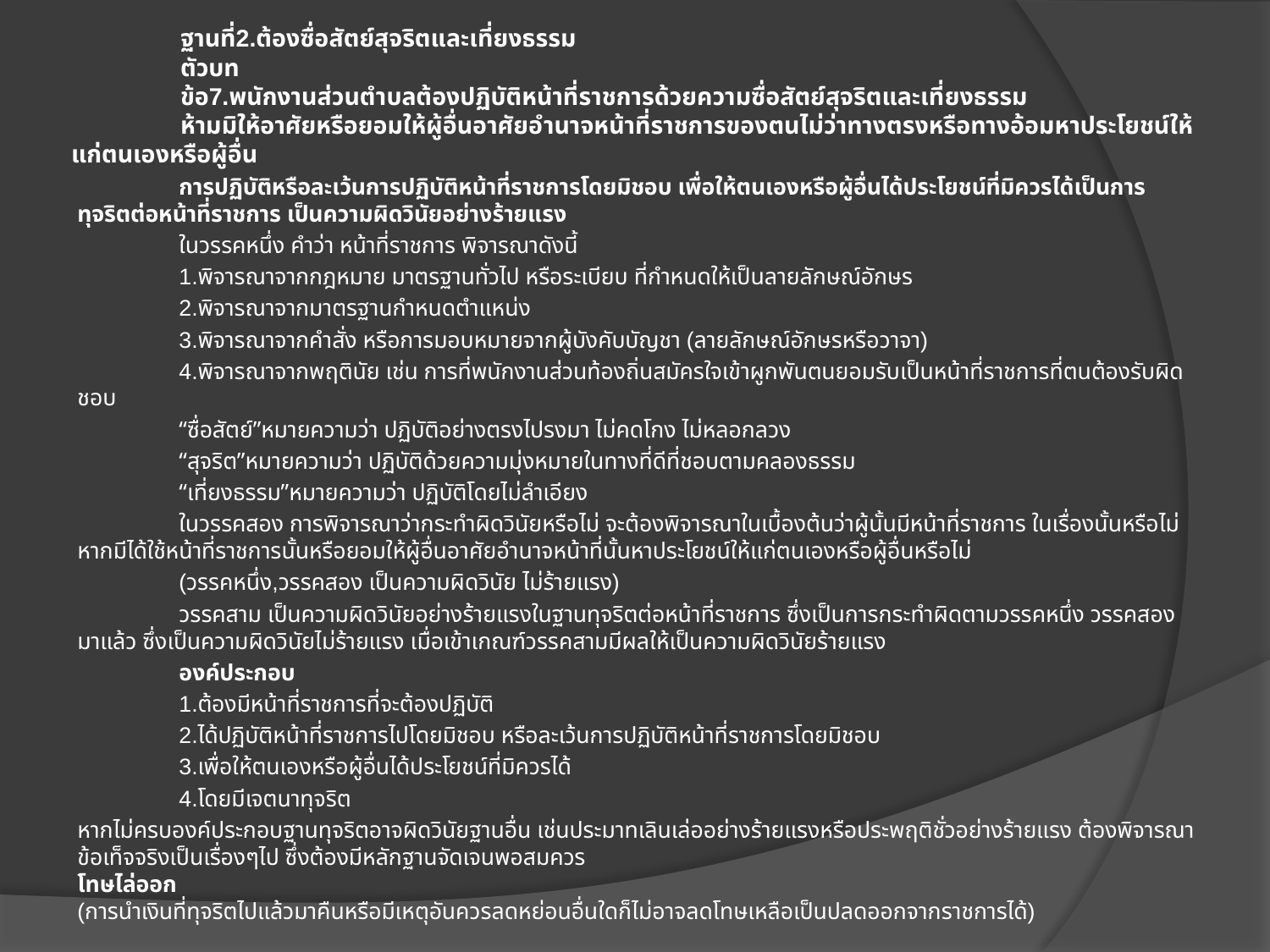

# ฐานที่2.ต้องซื่อสัตย์สุจริตและเที่ยงธรรม ตัวบท ข้อ7.พนักงานส่วนตำบลต้องปฏิบัติหน้าที่ราชการด้วยความซื่อสัตย์สุจริตและเที่ยงธรรม ห้ามมิให้อาศัยหรือยอมให้ผู้อื่นอาศัยอำนาจหน้าที่ราชการของตนไม่ว่าทางตรงหรือทางอ้อมหาประโยชน์ให้แก่ตนเองหรือผู้อื่น
	การปฏิบัติหรือละเว้นการปฏิบัติหน้าที่ราชการโดยมิชอบ เพื่อให้ตนเองหรือผู้อื่นได้ประโยชน์ที่มิควรได้เป็นการทุจริตต่อหน้าที่ราชการ เป็นความผิดวินัยอย่างร้ายแรง
	ในวรรคหนึ่ง คำว่า หน้าที่ราชการ พิจารณาดังนี้
	1.พิจารณาจากกฎหมาย มาตรฐานทั่วไป หรือระเบียบ ที่กำหนดให้เป็นลายลักษณ์อักษร
	2.พิจารณาจากมาตรฐานกำหนดตำแหน่ง
	3.พิจารณาจากคำสั่ง หรือการมอบหมายจากผู้บังคับบัญชา (ลายลักษณ์อักษรหรือวาจา)
	4.พิจารณาจากพฤตินัย เช่น การที่พนักงานส่วนท้องถิ่นสมัครใจเข้าผูกพันตนยอมรับเป็นหน้าที่ราชการที่ตนต้องรับผิดชอบ
	“ซื่อสัตย์”หมายความว่า ปฏิบัติอย่างตรงไปรงมา ไม่คดโกง ไม่หลอกลวง
	“สุจริต”หมายความว่า ปฏิบัติด้วยความมุ่งหมายในทางที่ดีที่ชอบตามคลองธรรม
	“เที่ยงธรรม”หมายความว่า ปฏิบัติโดยไม่ลำเอียง
	ในวรรคสอง การพิจารณาว่ากระทำผิดวินัยหรือไม่ จะต้องพิจารณาในเบื้องต้นว่าผู้นั้นมีหน้าที่ราชการ ในเรื่องนั้นหรือไม่ หากมีได้ใช้หน้าที่ราชการนั้นหรือยอมให้ผู้อื่นอาศัยอำนาจหน้าที่นั้นหาประโยชน์ให้แก่ตนเองหรือผู้อื่นหรือไม่
	(วรรคหนึ่ง,วรรคสอง เป็นความผิดวินัย ไม่ร้ายแรง)
	วรรคสาม เป็นความผิดวินัยอย่างร้ายแรงในฐานทุจริตต่อหน้าที่ราชการ ซึ่งเป็นการกระทำผิดตามวรรคหนึ่ง วรรคสองมาแล้ว ซึ่งเป็นความผิดวินัยไม่ร้ายแรง เมื่อเข้าเกณฑ์วรรคสามมีผลให้เป็นความผิดวินัยร้ายแรง
	องค์ประกอบ
	1.ต้องมีหน้าที่ราชการที่จะต้องปฏิบัติ
	2.ได้ปฏิบัติหน้าที่ราชการไปโดยมิชอบ หรือละเว้นการปฏิบัติหน้าที่ราชการโดยมิชอบ
	3.เพื่อให้ตนเองหรือผู้อื่นได้ประโยชน์ที่มิควรได้
	4.โดยมีเจตนาทุจริต
หากไม่ครบองค์ประกอบฐานทุจริตอาจผิดวินัยฐานอื่น เช่นประมาทเลินเล่ออย่างร้ายแรงหรือประพฤติชั่วอย่างร้ายแรง ต้องพิจารณาข้อเท็จจริงเป็นเรื่องๆไป ซึ่งต้องมีหลักฐานจัดเจนพอสมควร
โทษไล่ออก
(การนำเงินที่ทุจริตไปแล้วมาคืนหรือมีเหตุอันควรลดหย่อนอื่นใดก็ไม่อาจลดโทษเหลือเป็นปลดออกจากราชการได้)